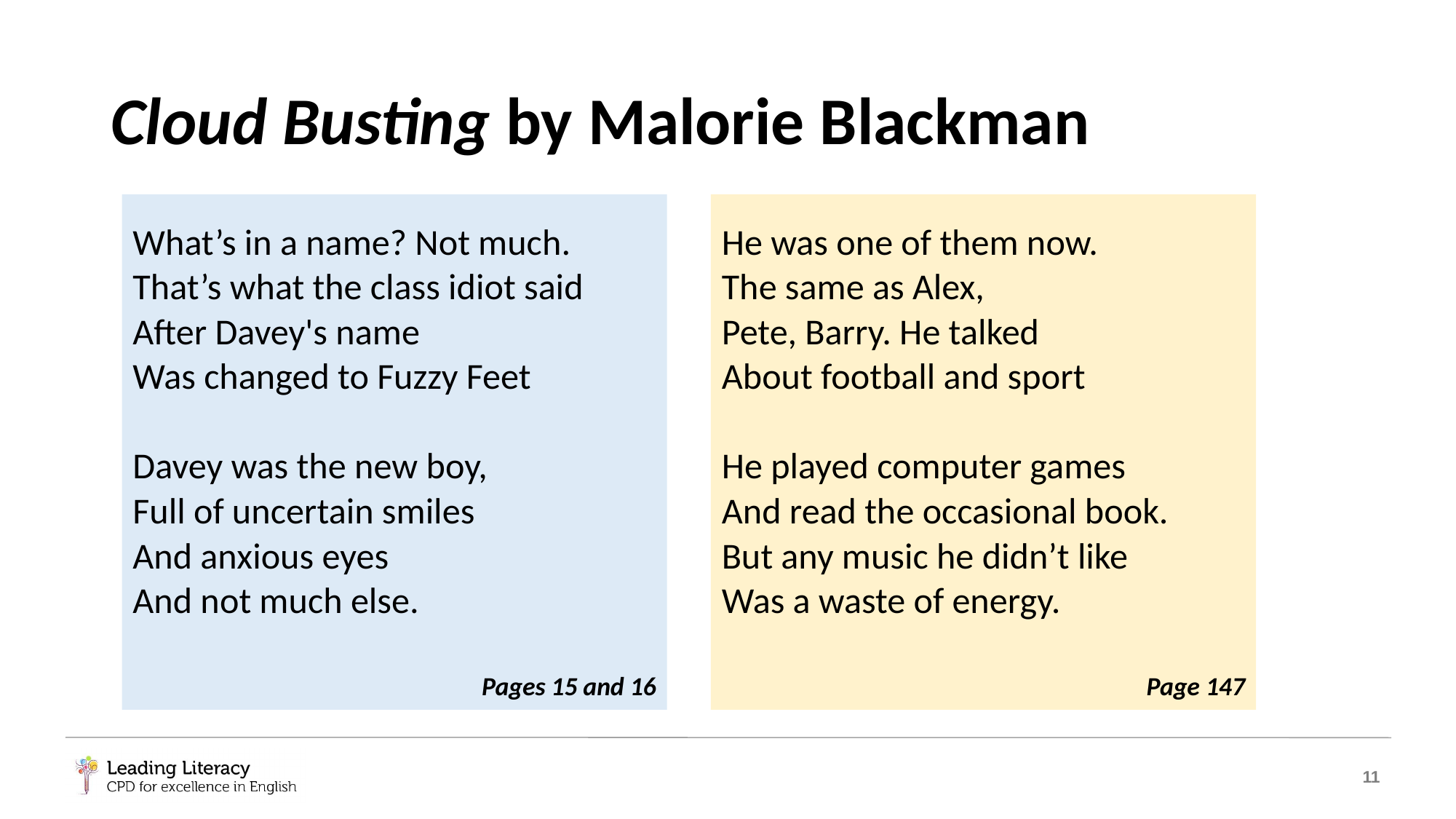

# Cloud Busting by Malorie Blackman
What’s in a name? Not much.
That’s what the class idiot said
After Davey's name
Was changed to Fuzzy Feet

Davey was the new boy,
Full of uncertain smiles
And anxious eyes
And not much else.

Pages 15 and 16
He was one of them now.
The same as Alex,
Pete, Barry. He talked
About football and sport

He played computer games
And read the occasional book.
But any music he didn’t like
Was a waste of energy.

Page 147